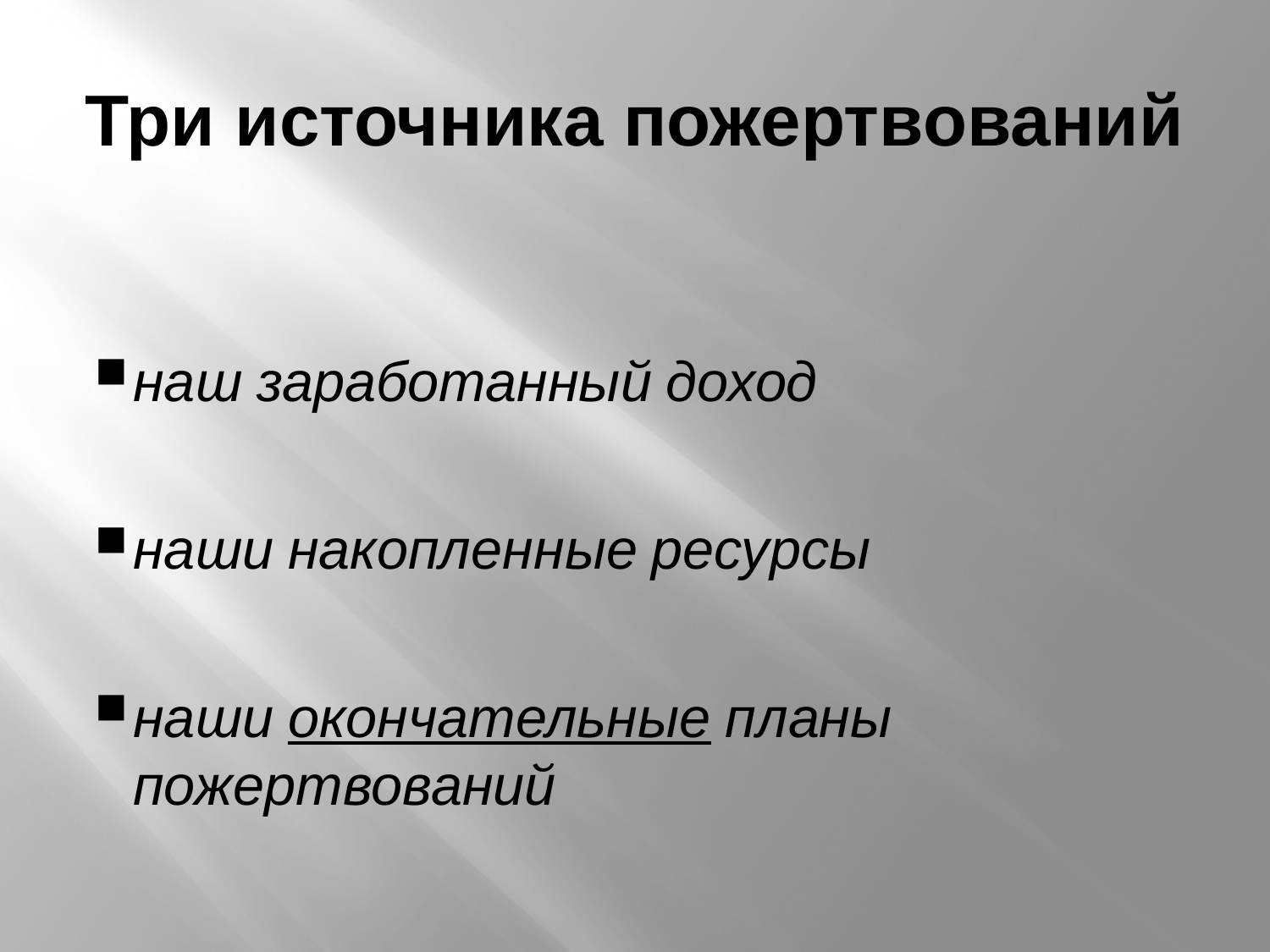

# Три источника пожертвований
наш заработанный доход

наши накопленные ресурсы

наши окончательные планы пожертвований